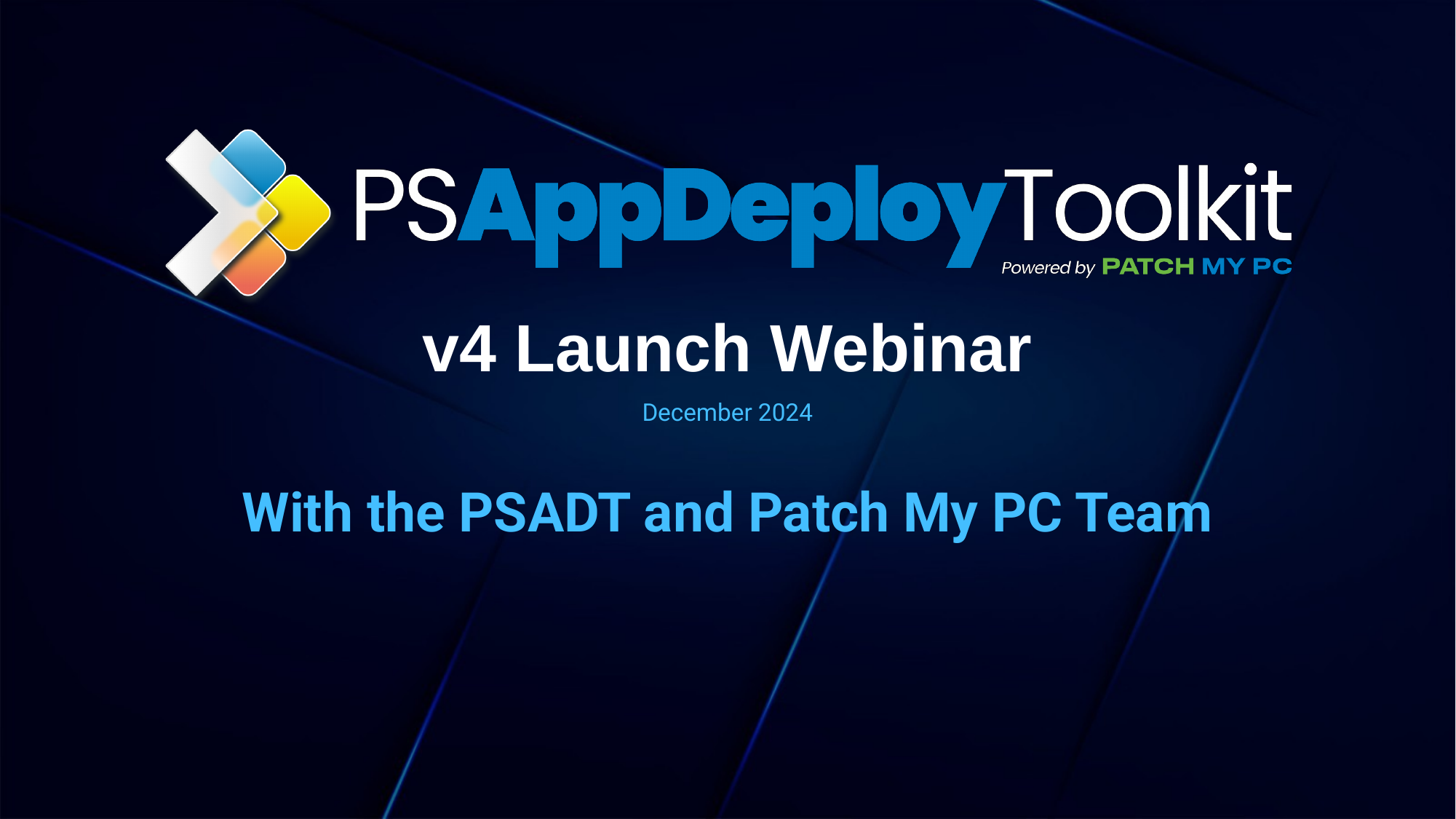

v4 Launch Webinar
December 2024

With the PSADT and Patch My PC Team